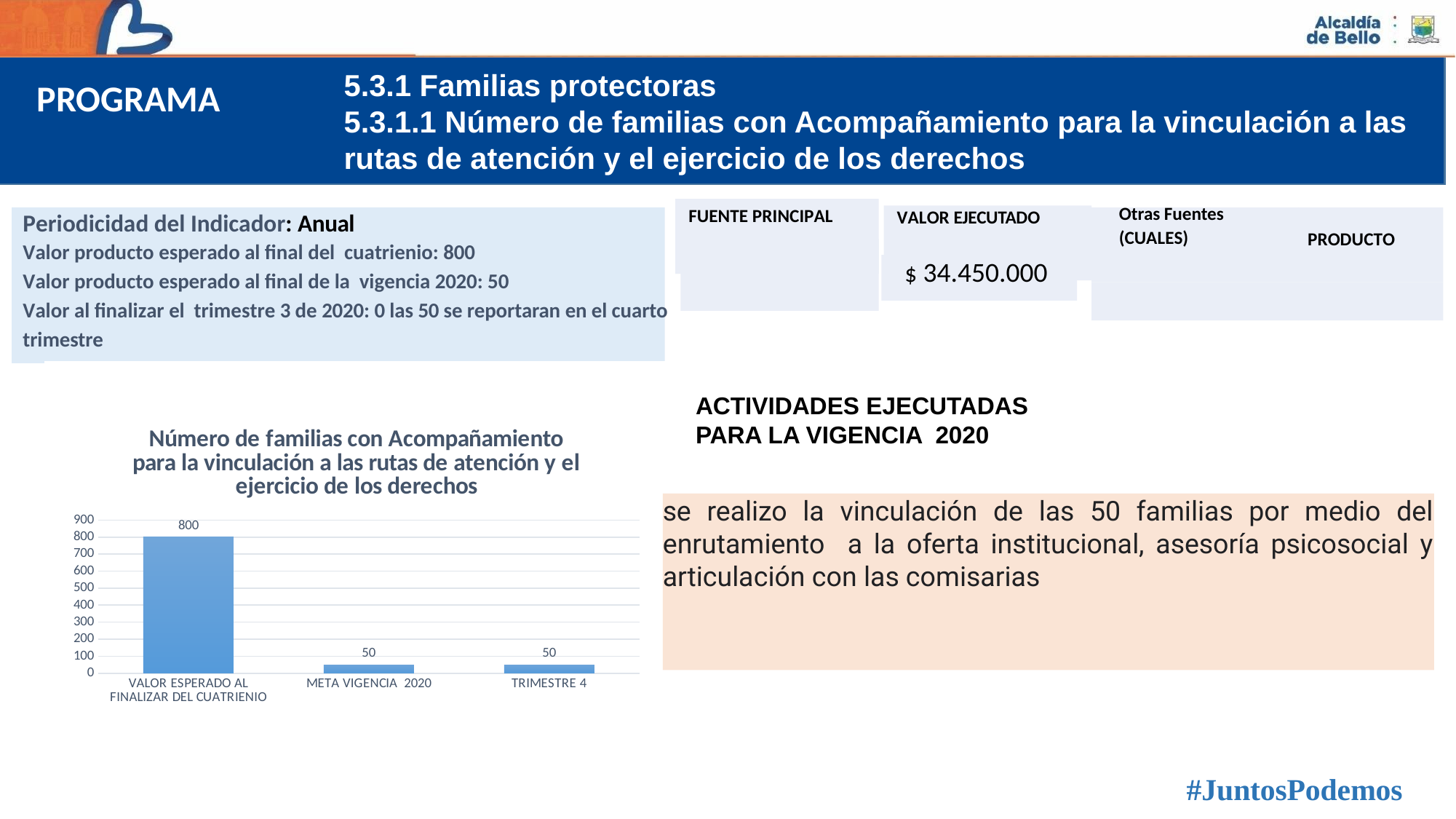

5.3.1 Familias protectoras
5.3.1.1 Número de familias con Acompañamiento para la vinculación a las rutas de atención y el ejercicio de los derechos
PROGRAMA

Otras Fuentes
(CUALES)

FUENTE PRINCIPAL
VALOR EJECUTADO

Periodicidad del Indicador: Anual
Valor producto esperado al final del  cuatrienio: 800
Valor producto esperado al final de la  vigencia 2020: 50
Valor al finalizar el  trimestre 3 de 2020: 0 las 50 se reportaran en el cuarto trimestre
PRODUCTO

$ 34.450.000

ACTIVIDADES EJECUTADAS
PARA LA VIGENCIA  2020

### Chart: Número de familias con Acompañamiento para la vinculación a las rutas de atención y el ejercicio de los derechos

| Category | Número de familias con Acompañamiento para la
vinculación a las rutas de atención y el ejercicio de los
derechos |
|---|---|
| VALOR ESPERADO AL FINALIZAR DEL CUATRIENIO | 800.0 |
| META VIGENCIA  2020 | 50.0 |
| TRIMESTRE 4 | 50.0 |

se realizo la vinculación de las 50 familias por medio del enrutamiento  a la oferta institucional, asesoría psicosocial y articulación con las comisarias
#JuntosPodemos